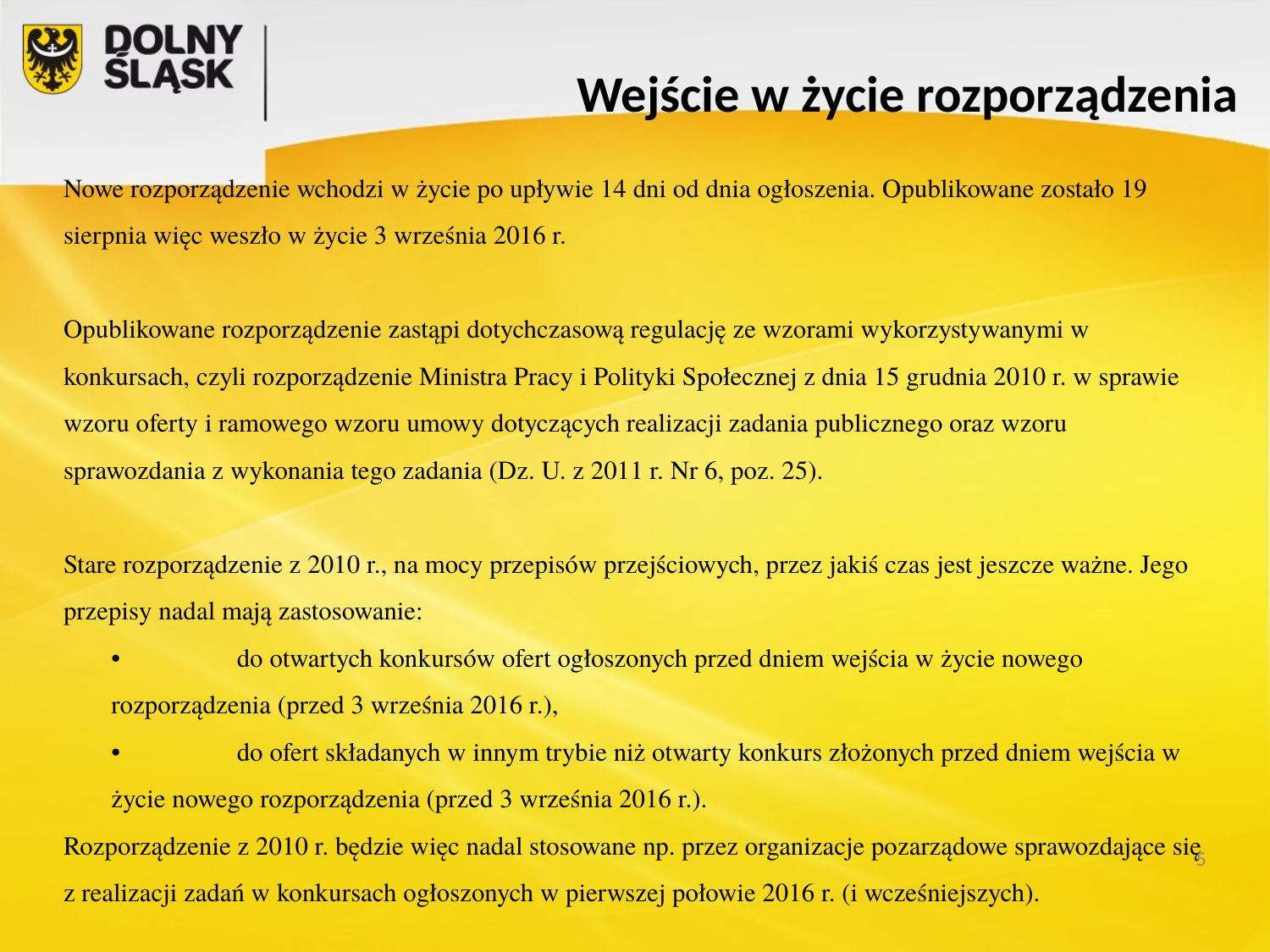

# Wejście w życie rozporządzenia
Nowe rozporządzenie wchodzi w życie po upływie 14 dni od dnia ogłoszenia. Opublikowane zostało 19 sierpnia więc weszło w życie 3 września 2016 r.

Opublikowane rozporządzenie zastąpi dotychczasową regulację ze wzorami wykorzystywanymi w konkursach, czyli rozporządzenie Ministra Pracy i Polityki Społecznej z dnia 15 grudnia 2010 r. w sprawie wzoru oferty i ramowego wzoru umowy dotyczących realizacji zadania publicznego oraz wzoru sprawozdania z wykonania tego zadania (Dz. U. z 2011 r. Nr 6, poz. 25).

Stare rozporządzenie z 2010 r., na mocy przepisów przejściowych, przez jakiś czas jest jeszcze ważne. Jego przepisy nadal mają zastosowanie:
	•	do otwartych konkursów ofert ogłoszonych przed dniem wejścia w życie nowego rozporządzenia (przed 3 września 2016 r.),
	•	do ofert składanych w innym trybie niż otwarty konkurs złożonych przed dniem wejścia w życie nowego rozporządzenia (przed 3 września 2016 r.).
Rozporządzenie z 2010 r. będzie więc nadal stosowane np. przez organizacje pozarządowe sprawozdające się z realizacji zadań w konkursach ogłoszonych w pierwszej połowie 2016 r. (i wcześniejszych).
5